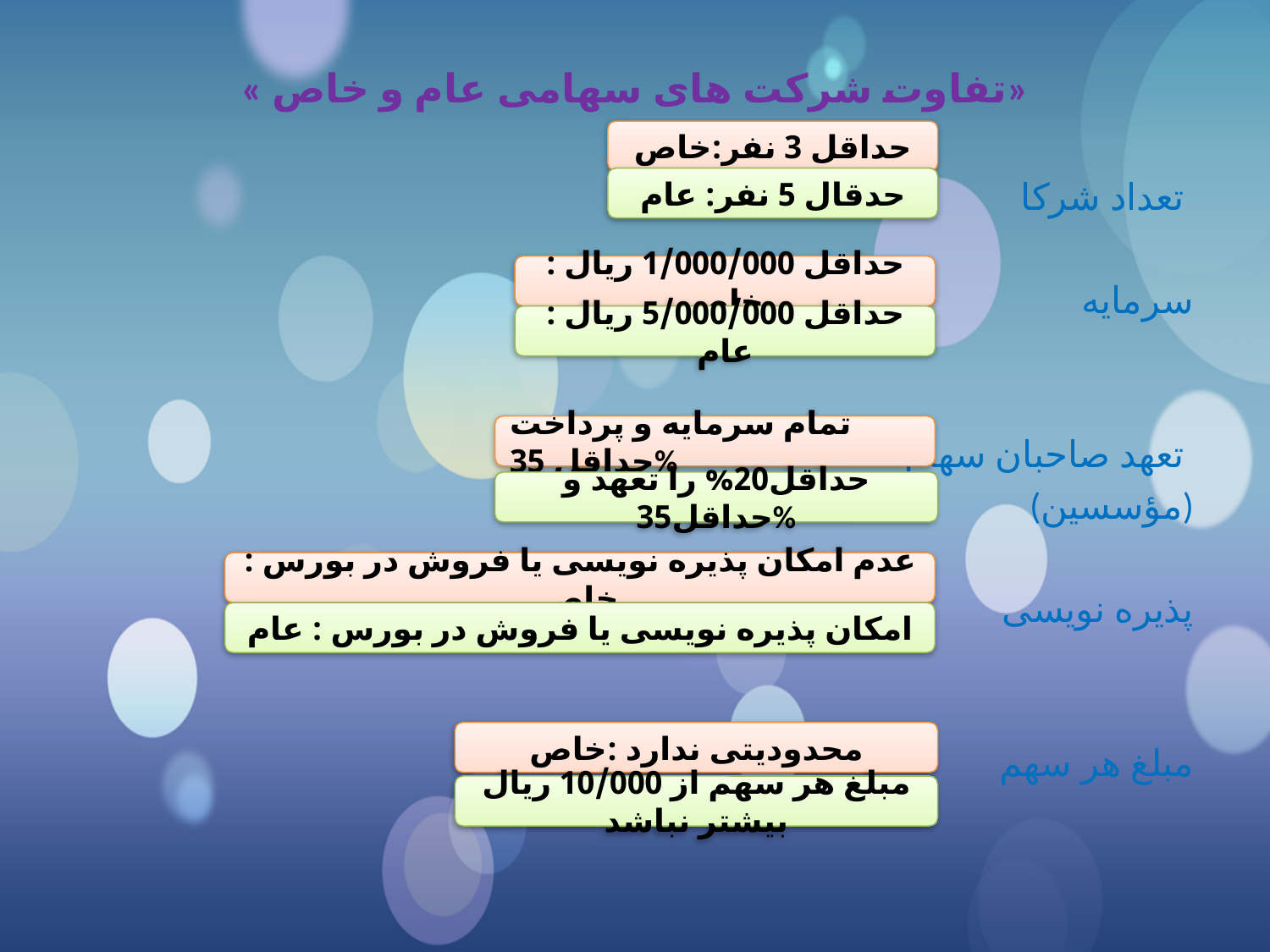

« تفاوت شرکت های سهامی عام و خاص»

تعداد شرکا

سرمایه

تعهد صاحبان سهام
 (مؤسسین)

پذیره نویسی

مبلغ هر سهم

حداقل 3 نفر:خاص
حدقال 5 نفر: عام
حداقل 1/000/000 ریال : خاص
حداقل 5/000/000 ریال : عام
تمام سرمایه و پرداخت حداقل 35%
حداقل20% را تعهد و حداقل35%
عدم امکان پذیره نویسی یا فروش در بورس : خاص
امکان پذیره نویسی یا فروش در بورس : عام
محدودیتی ندارد :خاص
مبلغ هر سهم از 10/000 ریال بیشتر نباشد